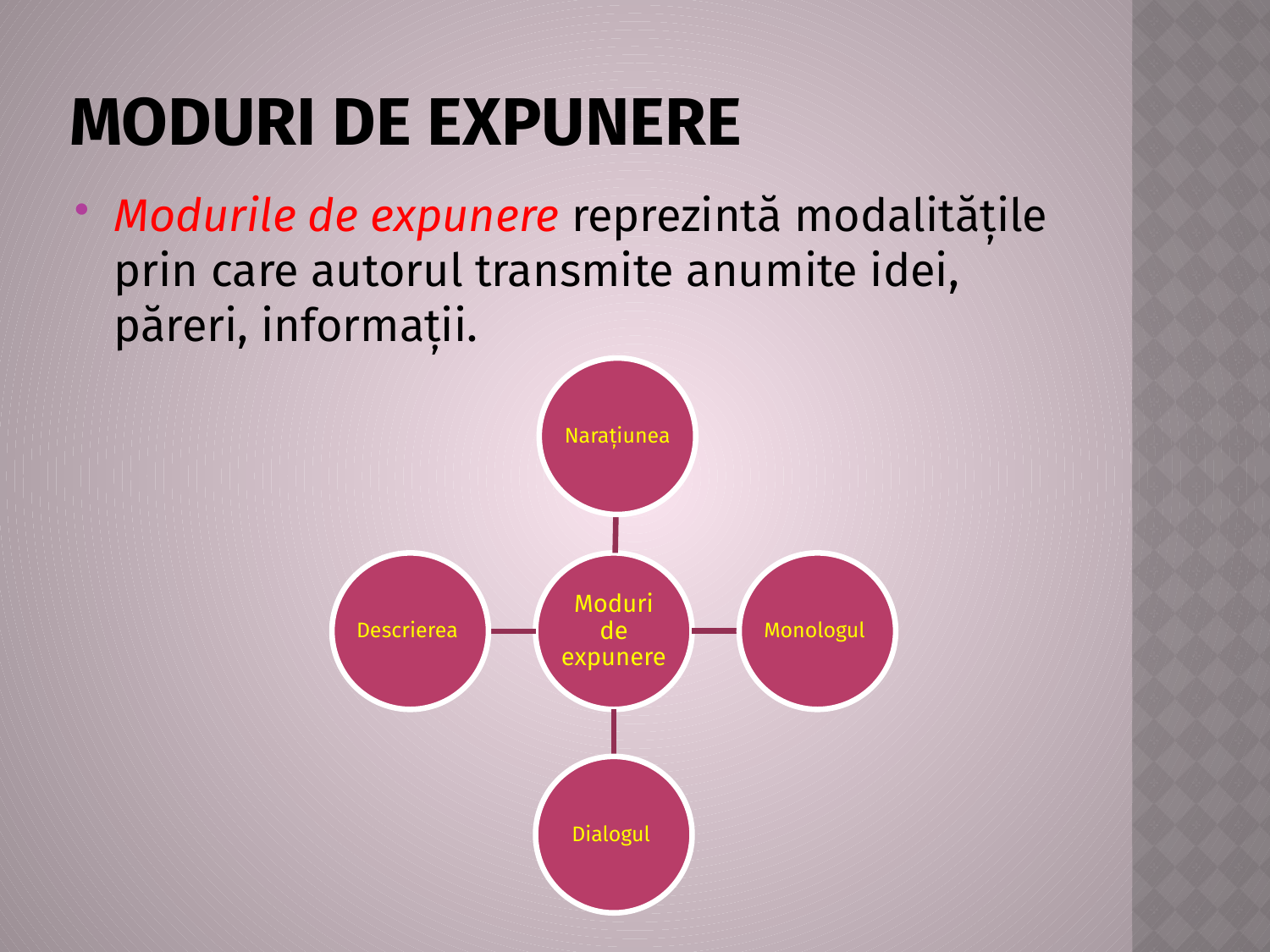

# Moduri de expunere
Modurile de expunere reprezintă modalitățile prin care autorul transmite anumite idei, păreri, informații.
Moduri de expunere

Narațiunea

Monologul

Dialogul

Descrierea